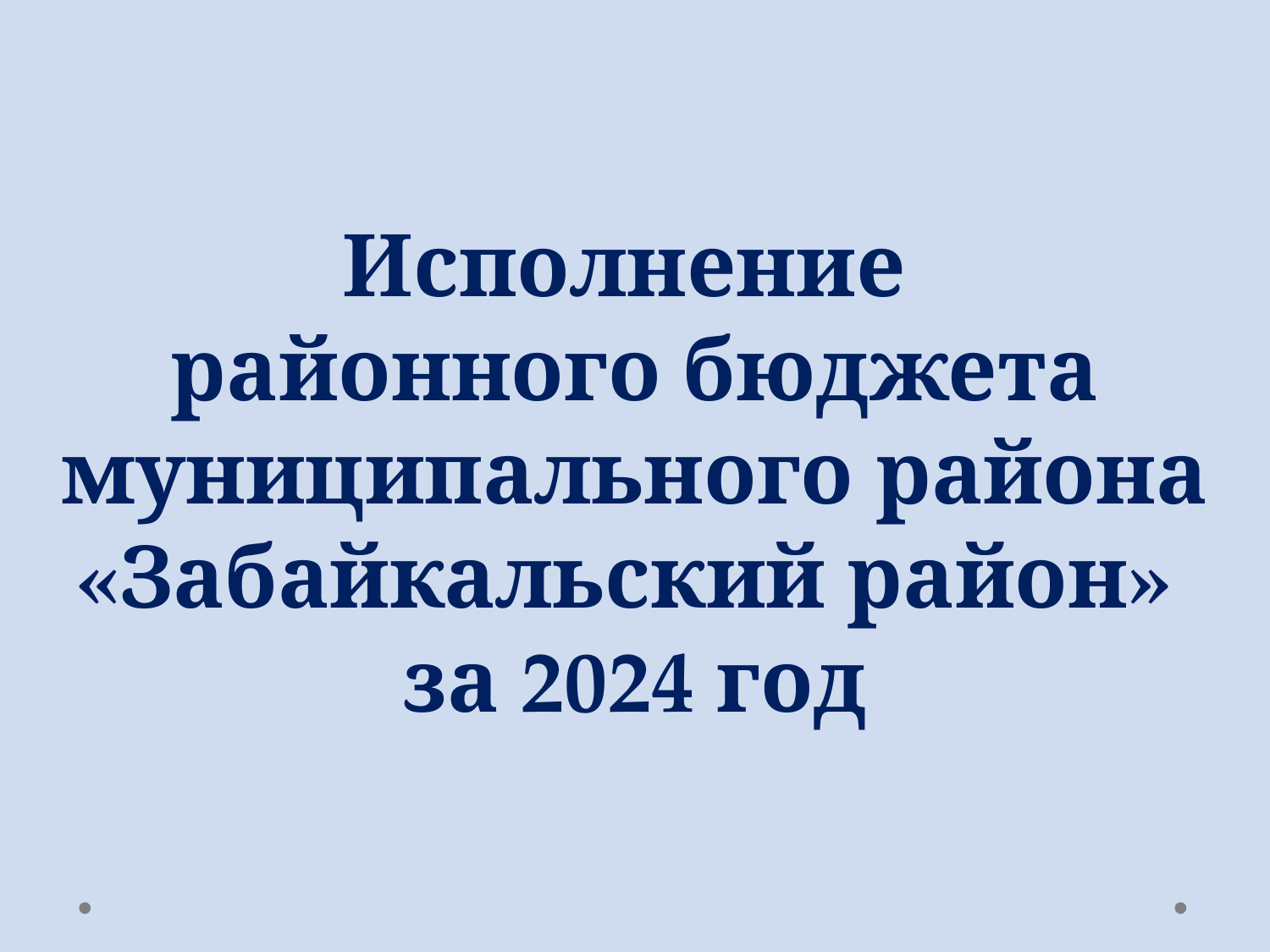

# Исполнение районного бюджета муниципального района «Забайкальский район» за 2024 год